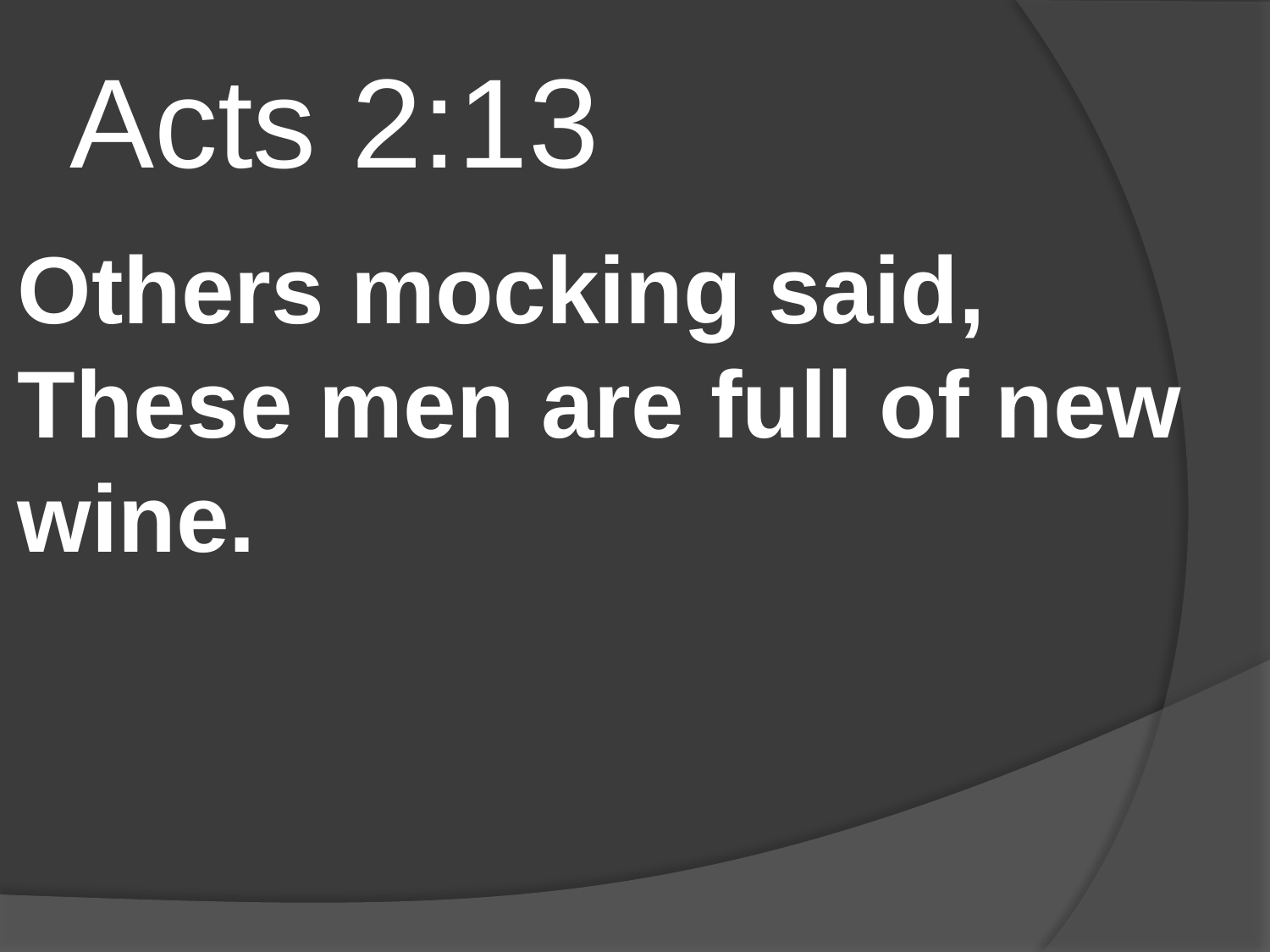

# Acts 2:13
Others mocking said, These men are full of new wine.